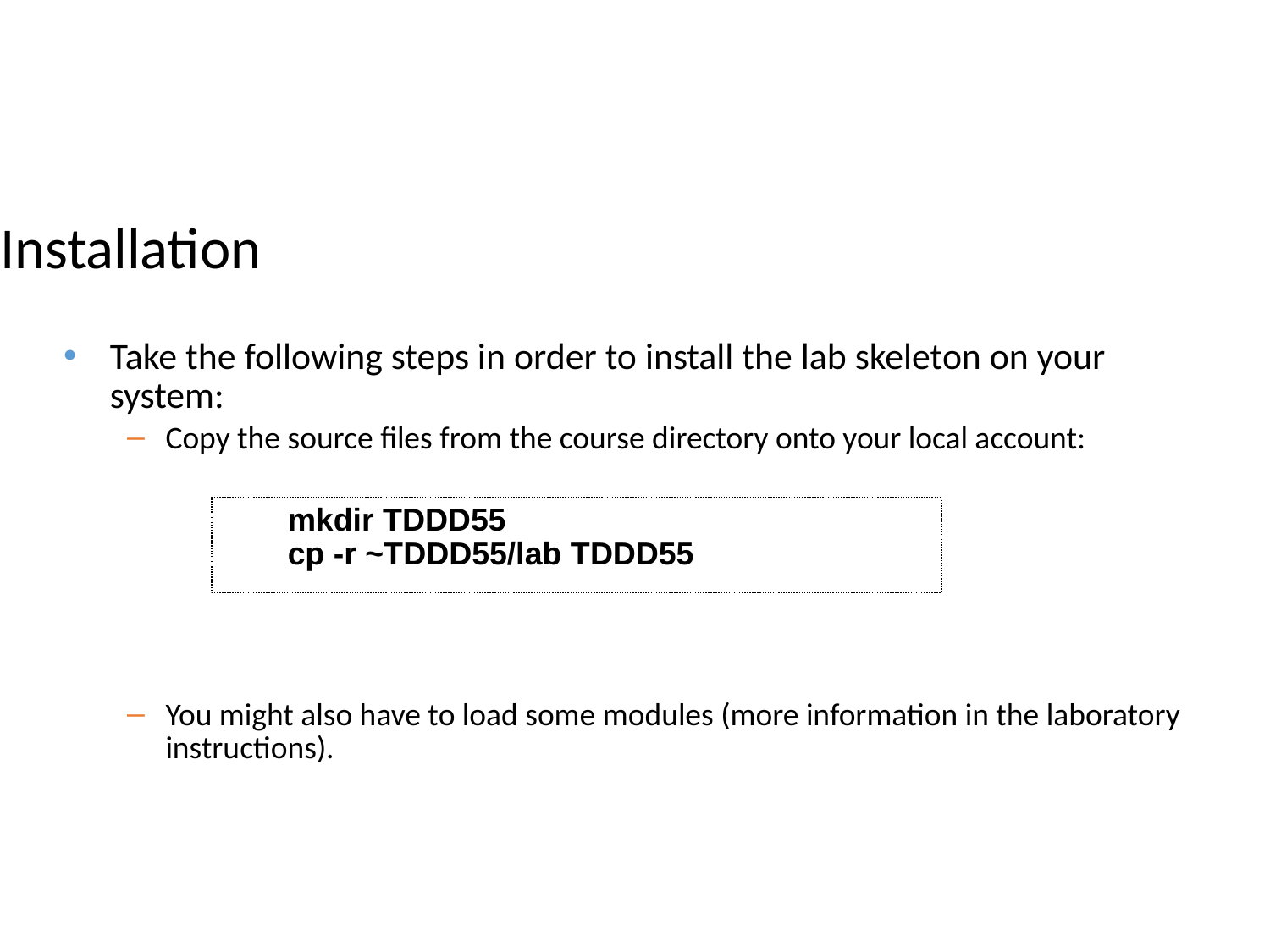

# Installation
Take the following steps in order to install the lab skeleton on your system:
Copy the source files from the course directory onto your local account:

You might also have to load some modules (more information in the laboratory instructions).

	mkdir TDDD55
	cp -r ~TDDD55/lab TDDD55